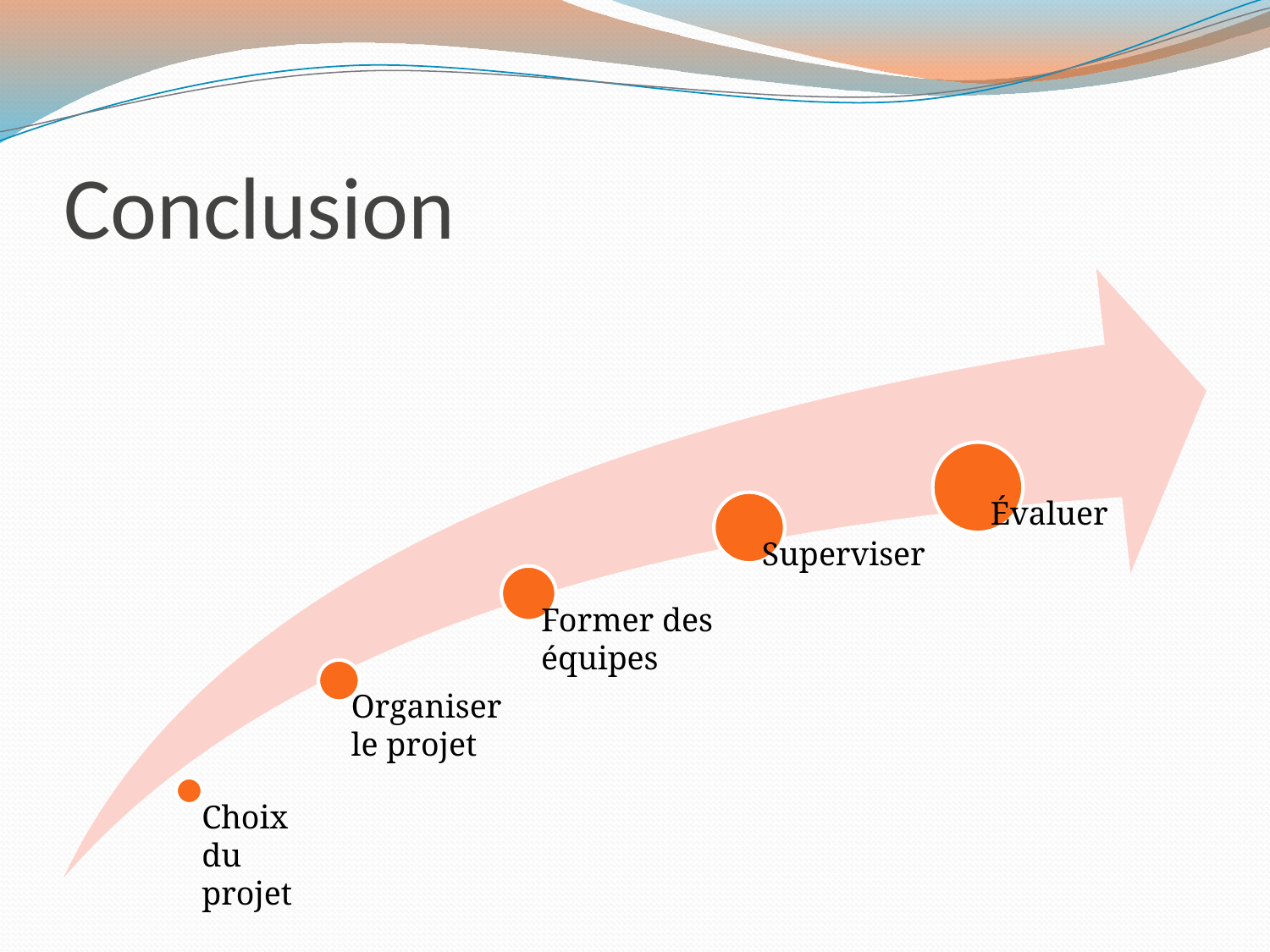

# Conclusion
Choix du projet
Organiser le projet
Former des équipes
Superviser
Évaluer